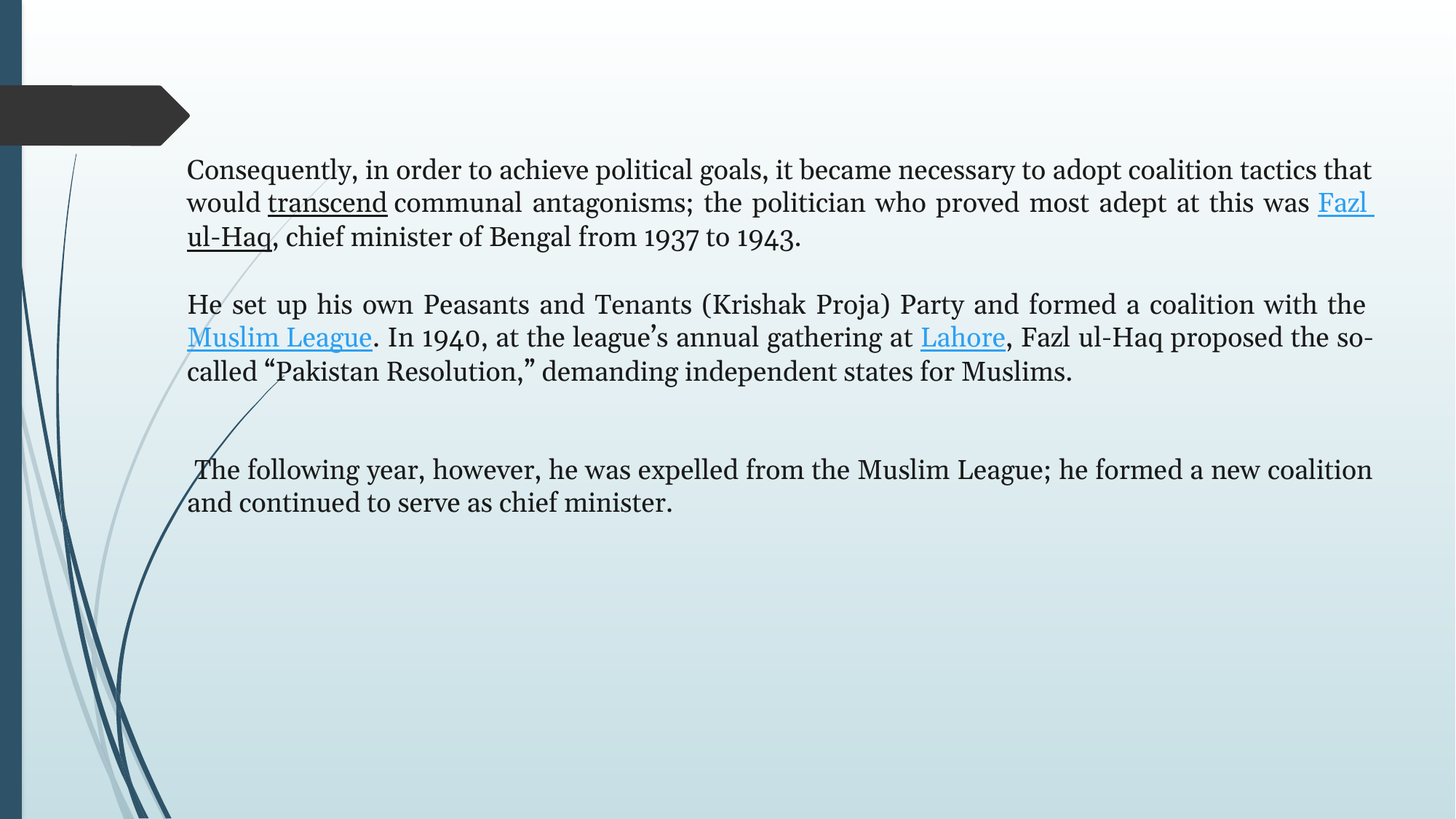

Consequently, in order to achieve political goals, it became necessary to adopt coalition tactics that would transcend communal antagonisms; the politician who proved most adept at this was Fazl ul-Haq, chief minister of Bengal from 1937 to 1943.

He set up his own Peasants and Tenants (Krishak Proja) Party and formed a coalition with the Muslim League. In 1940, at the league’s annual gathering at Lahore, Fazl ul-Haq proposed the so-called “Pakistan Resolution,” demanding independent states for Muslims.

 The following year, however, he was expelled from the Muslim League; he formed a new coalition and continued to serve as chief minister.